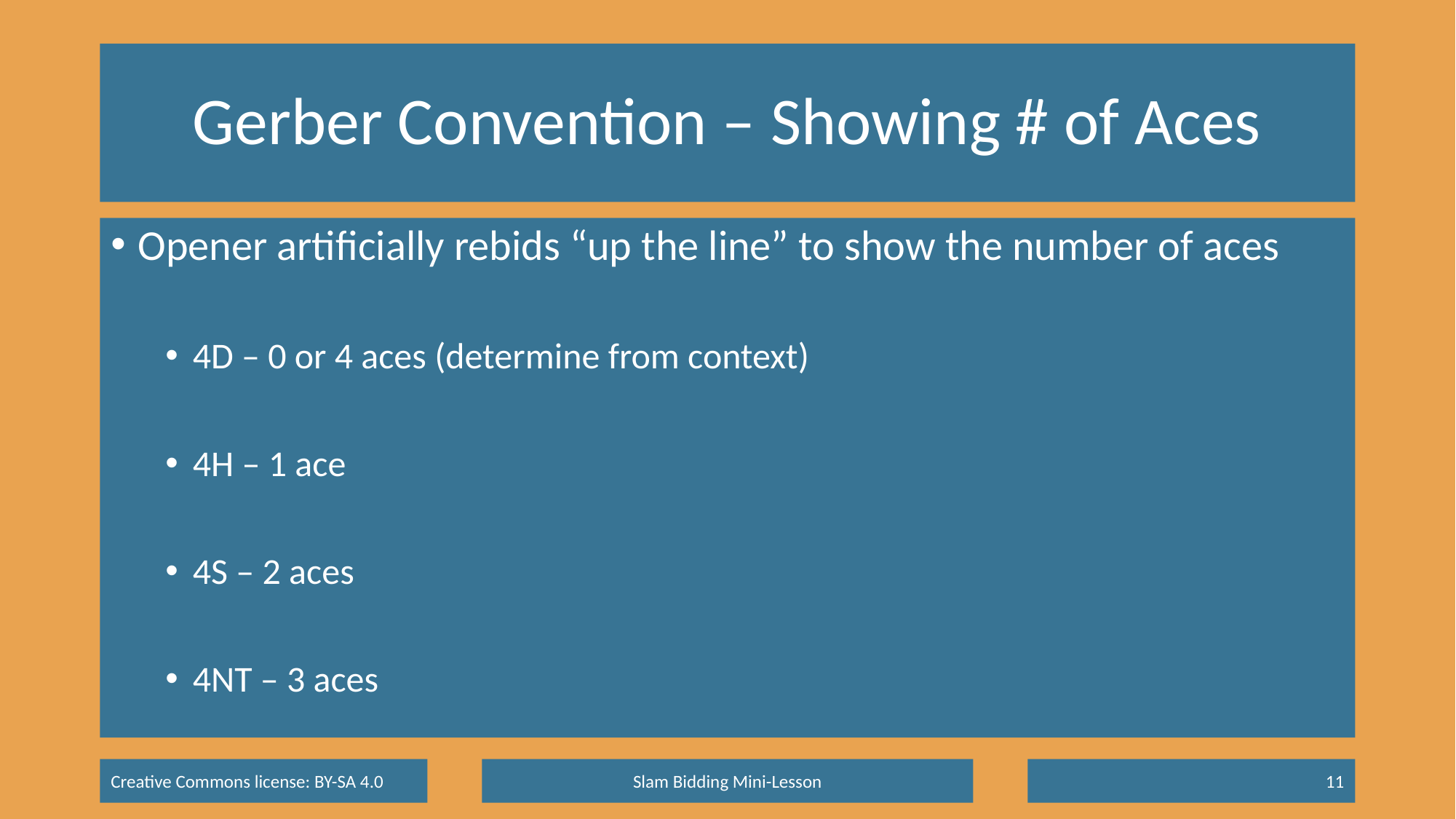

# Gerber Convention – Showing # of Aces
Opener artificially rebids “up the line” to show the number of aces

4D – 0 or 4 aces (determine from context)

4H – 1 ace

4S – 2 aces

4NT – 3 aces

Slam Bidding Mini-Lesson
11